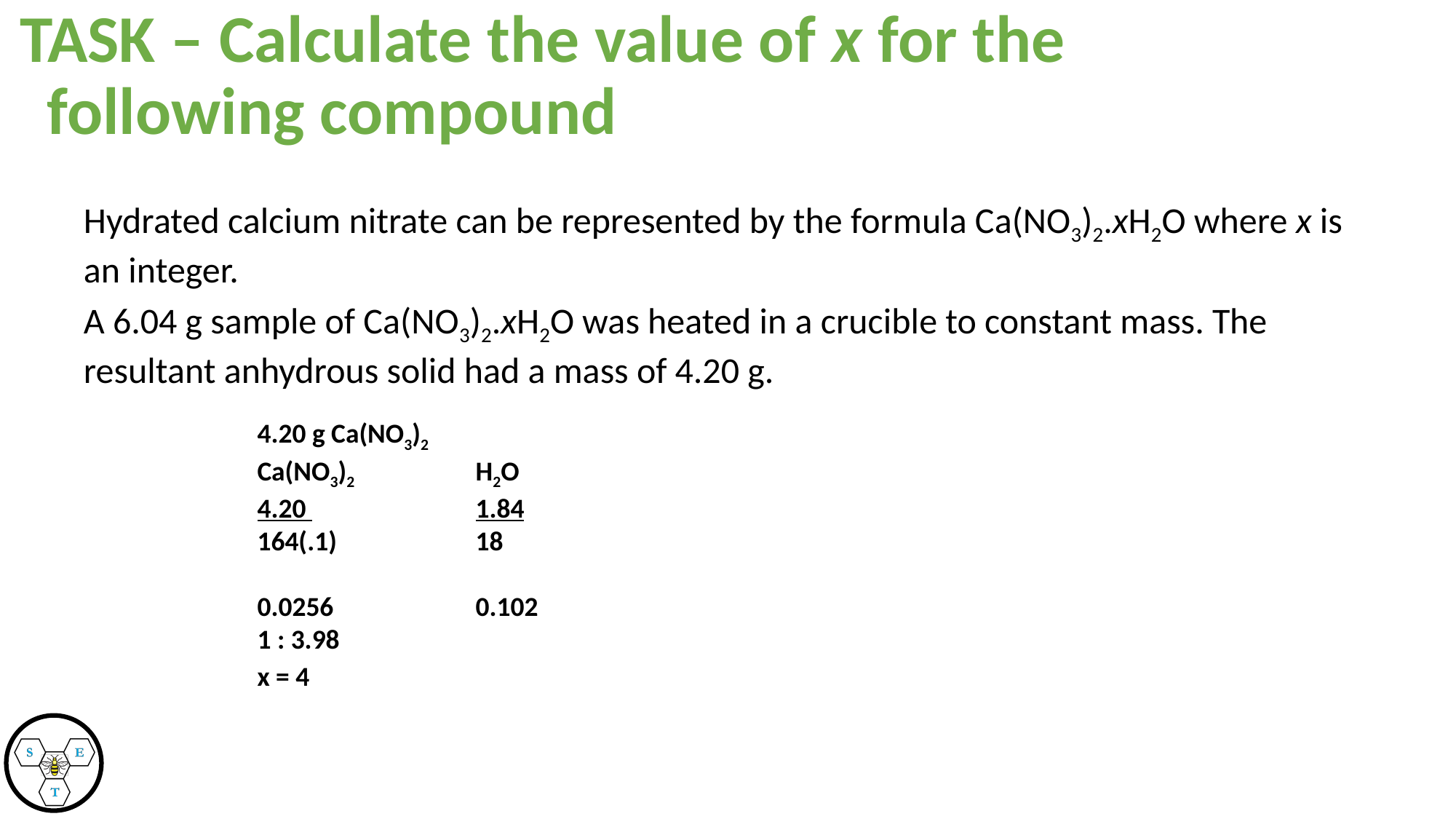

TASK – Calculate the value of x for the following compound
Hydrated calcium nitrate can be represented by the formula Ca(NO3)2.xH2O where x is an integer.
A 6.04 g sample of Ca(NO3)2.xH2O was heated in a crucible to constant mass. The resultant anhydrous solid had a mass of 4.20 g.
4.20 g Ca(NO3)2
Ca(NO3)2	 	H2O
4.20 		1.84
164(.1) 		18

0.0256 		0.102
1 : 3.98
x = 4